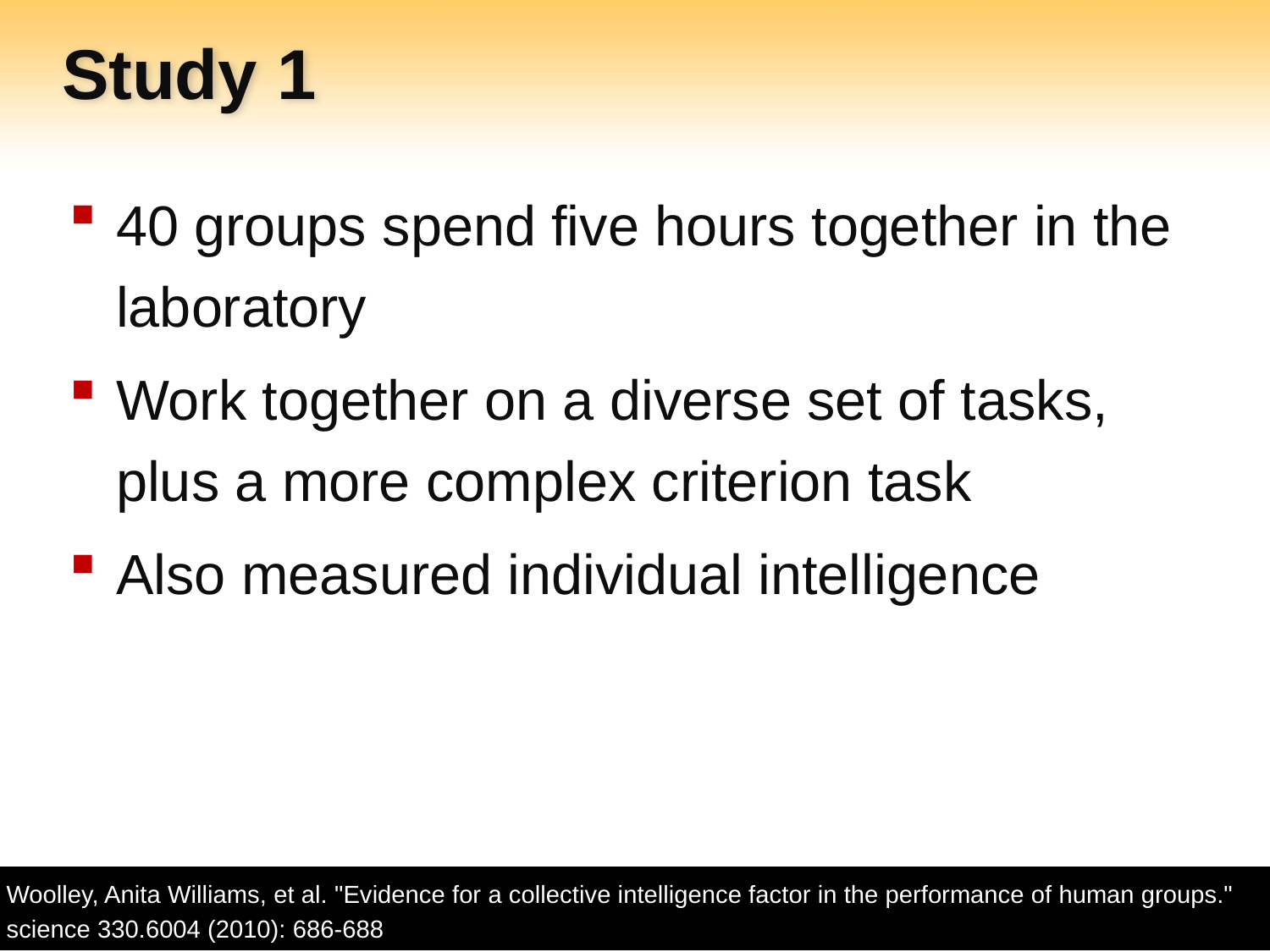

# Study 1
40 groups spend five hours together in the laboratory
Work together on a diverse set of tasks, plus a more complex criterion task
Also measured individual intelligence
Woolley, Anita Williams, et al. "Evidence for a collective intelligence factor in the performance of human groups." science 330.6004 (2010): 686-688